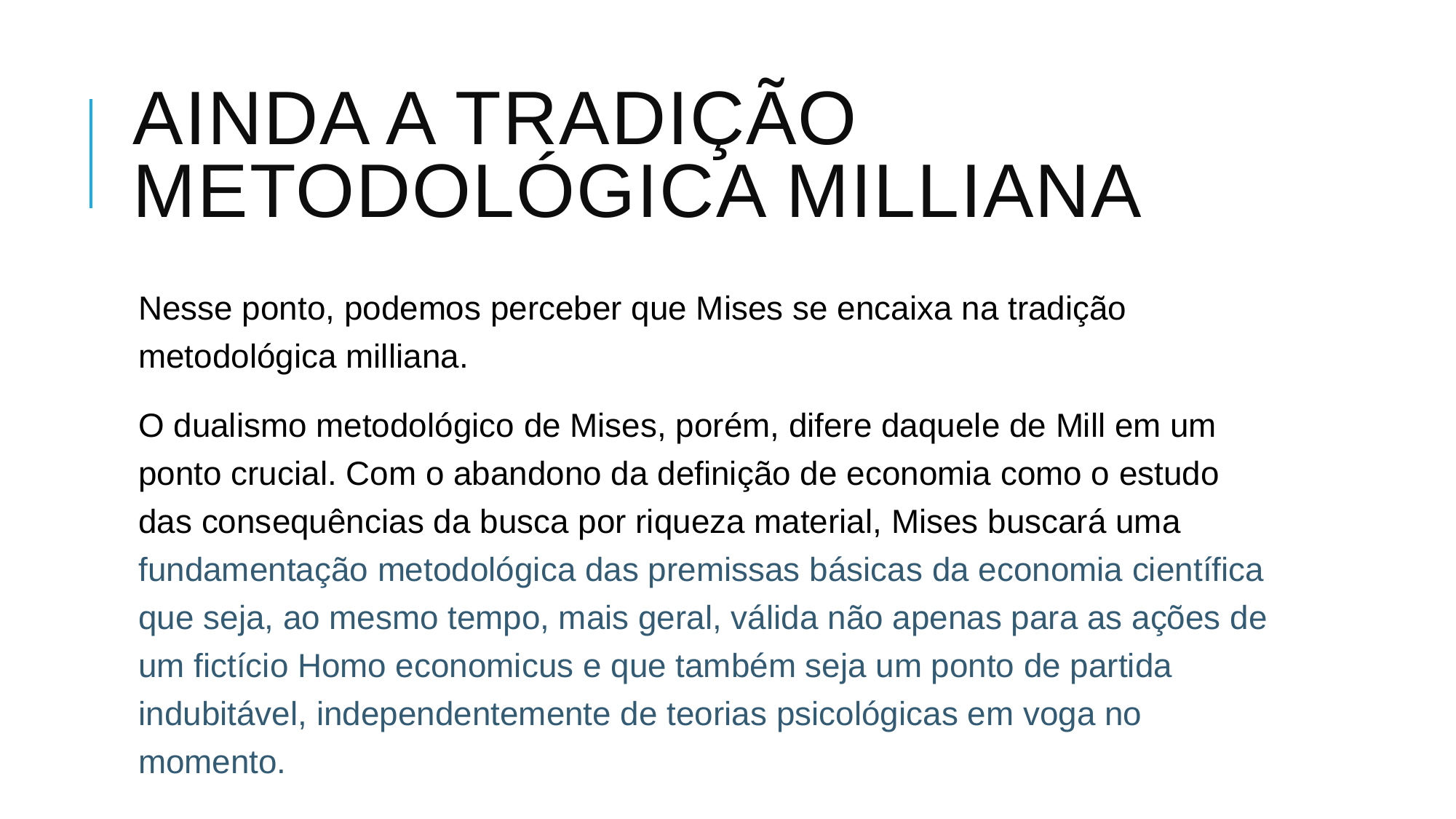

# AINDA A tradição metodológica milliana
Nesse ponto, podemos perceber que Mises se encaixa na tradição metodológica milliana.
O dualismo metodológico de Mises, porém, difere daquele de Mill em um ponto crucial. Com o abandono da definição de economia como o estudo das consequências da busca por riqueza material, Mises buscará uma fundamentação metodológica das premissas básicas da economia científica que seja, ao mesmo tempo, mais geral, válida não apenas para as ações de um fictício Homo economicus e que também seja um ponto de partida indubitável, independentemente de teorias psicológicas em voga no momento.